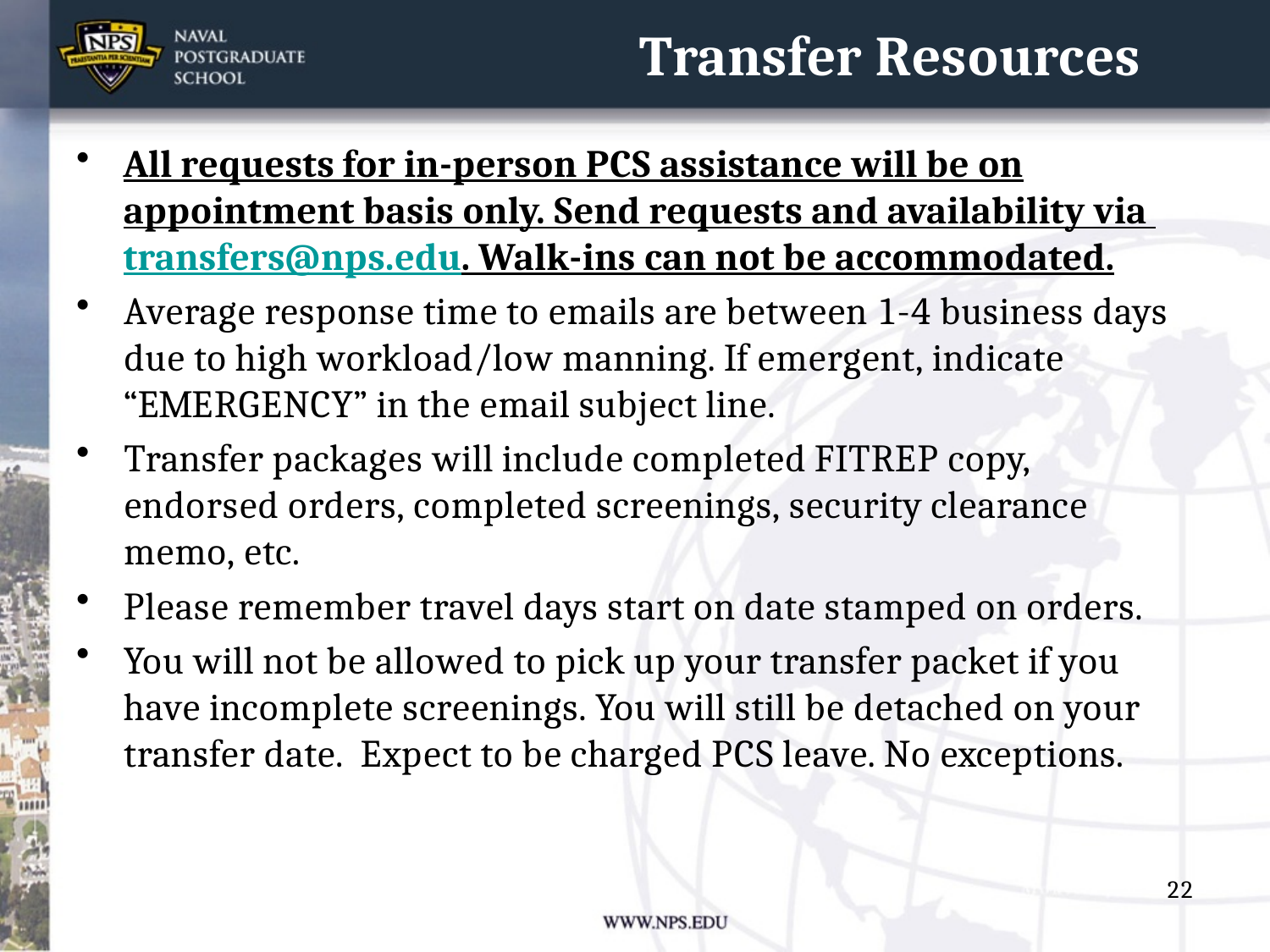

# Transfer Resources
All requests for in-person PCS assistance will be on appointment basis only. Send requests and availability via transfers@nps.edu. Walk-ins can not be accommodated.
Average response time to emails are between 1-4 business days due to high workload/low manning. If emergent, indicate “EMERGENCY” in the email subject line.
Transfer packages will include completed FITREP copy, endorsed orders, completed screenings, security clearance memo, etc.
Please remember travel days start on date stamped on orders.
You will not be allowed to pick up your transfer packet if you have incomplete screenings. You will still be detached on your transfer date.  Expect to be charged PCS leave. No exceptions.

22